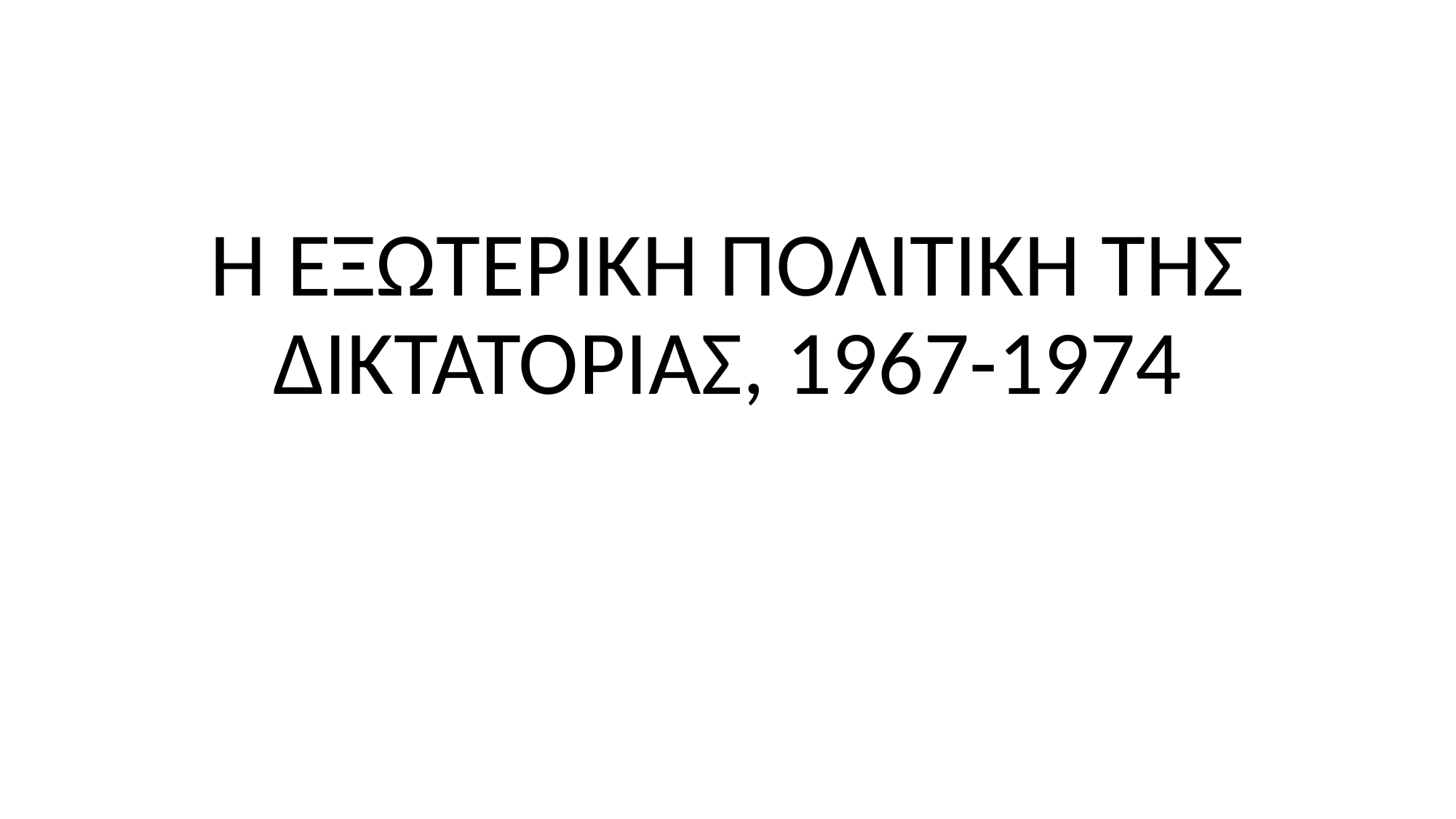

# Η ΕΞΩΤΕΡΙΚΗ ΠΟΛΙΤΙΚΗ ΤΗΣ ΔΙΚΤΑΤΟΡΙΑΣ, 1967-1974